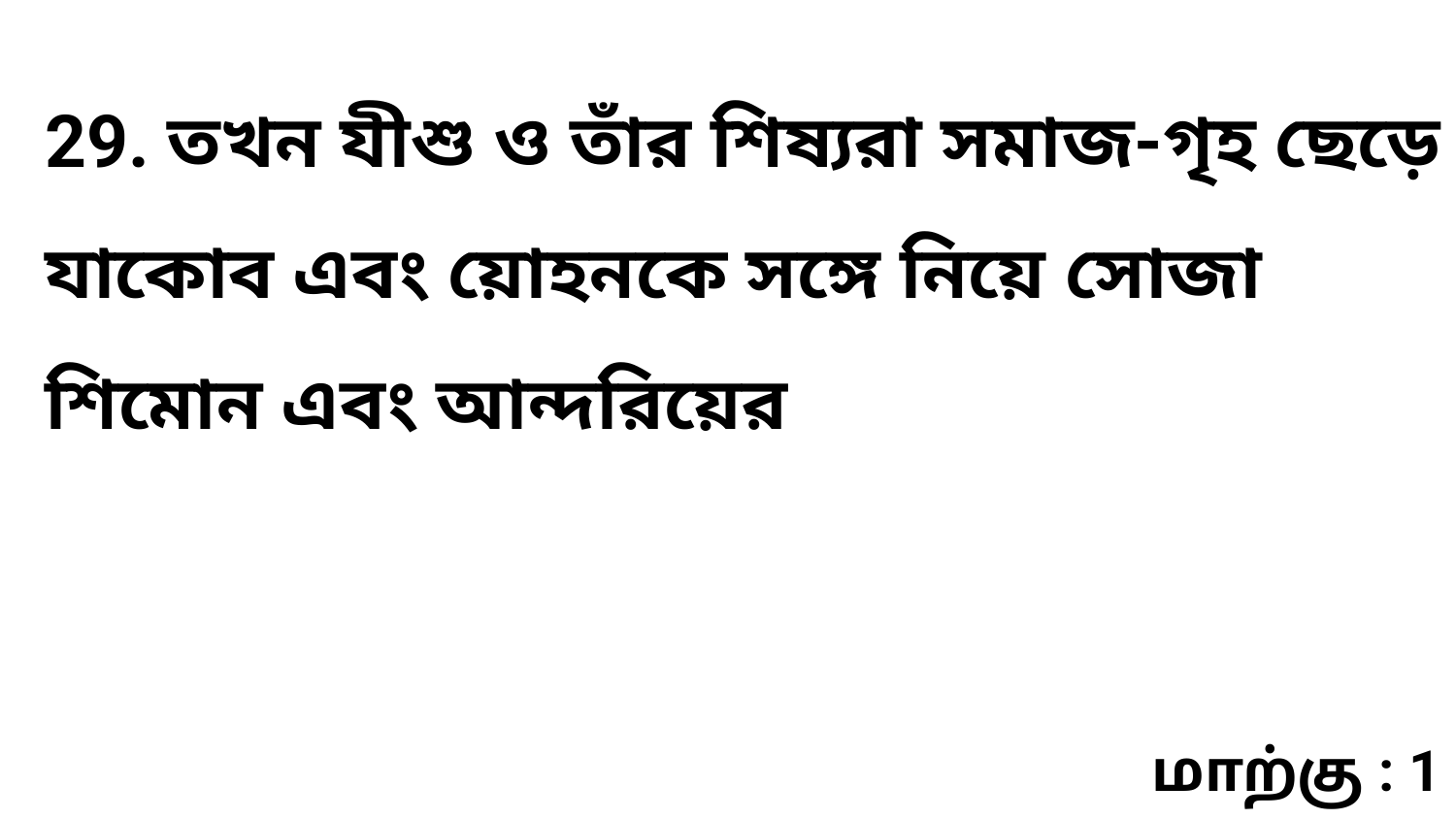

29. তখন যীশু ও তাঁর শিষ্যরা সমাজ-গৃহ ছেড়ে যাকোব এবং য়োহনকে সঙ্গে নিয়ে সোজা শিমোন এবং আন্দরিয়ের
மாற்கு : 1